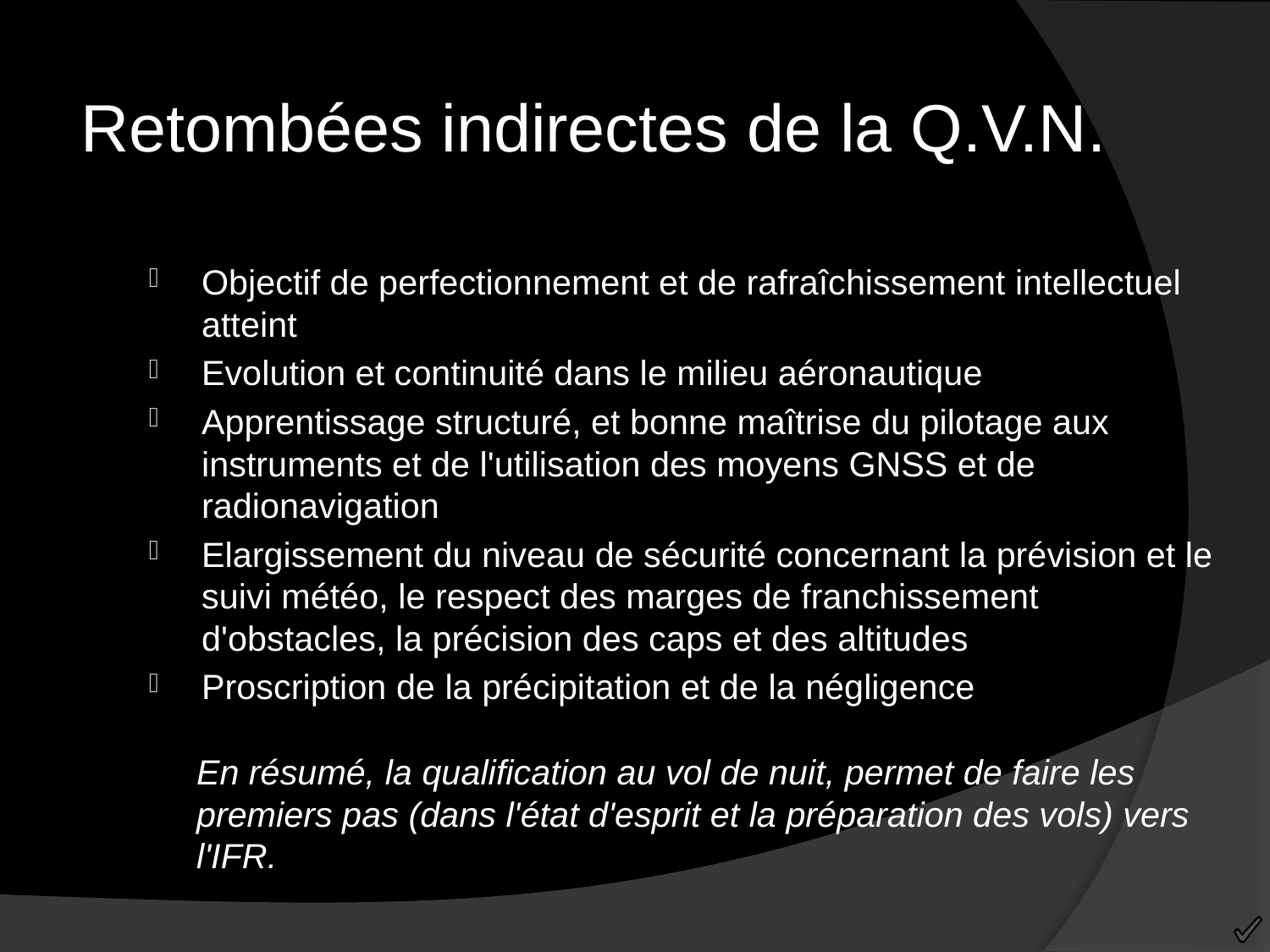

Retombées indirectes de la Q.V.N.
Objectif de perfectionnement et de rafraîchissement intellectuel atteint
Evolution et continuité dans le milieu aéronautique
Apprentissage structuré, et bonne maîtrise du pilotage aux instruments et de l'utilisation des moyens GNSS et de radionavigation
Elargissement du niveau de sécurité concernant la prévision et le suivi météo, le respect des marges de franchissement d'obstacles, la précision des caps et des altitudes
Proscription de la précipitation et de la négligence
	En résumé, la qualification au vol de nuit, permet de faire les premiers pas (dans l'état d'esprit et la préparation des vols) vers l'IFR.